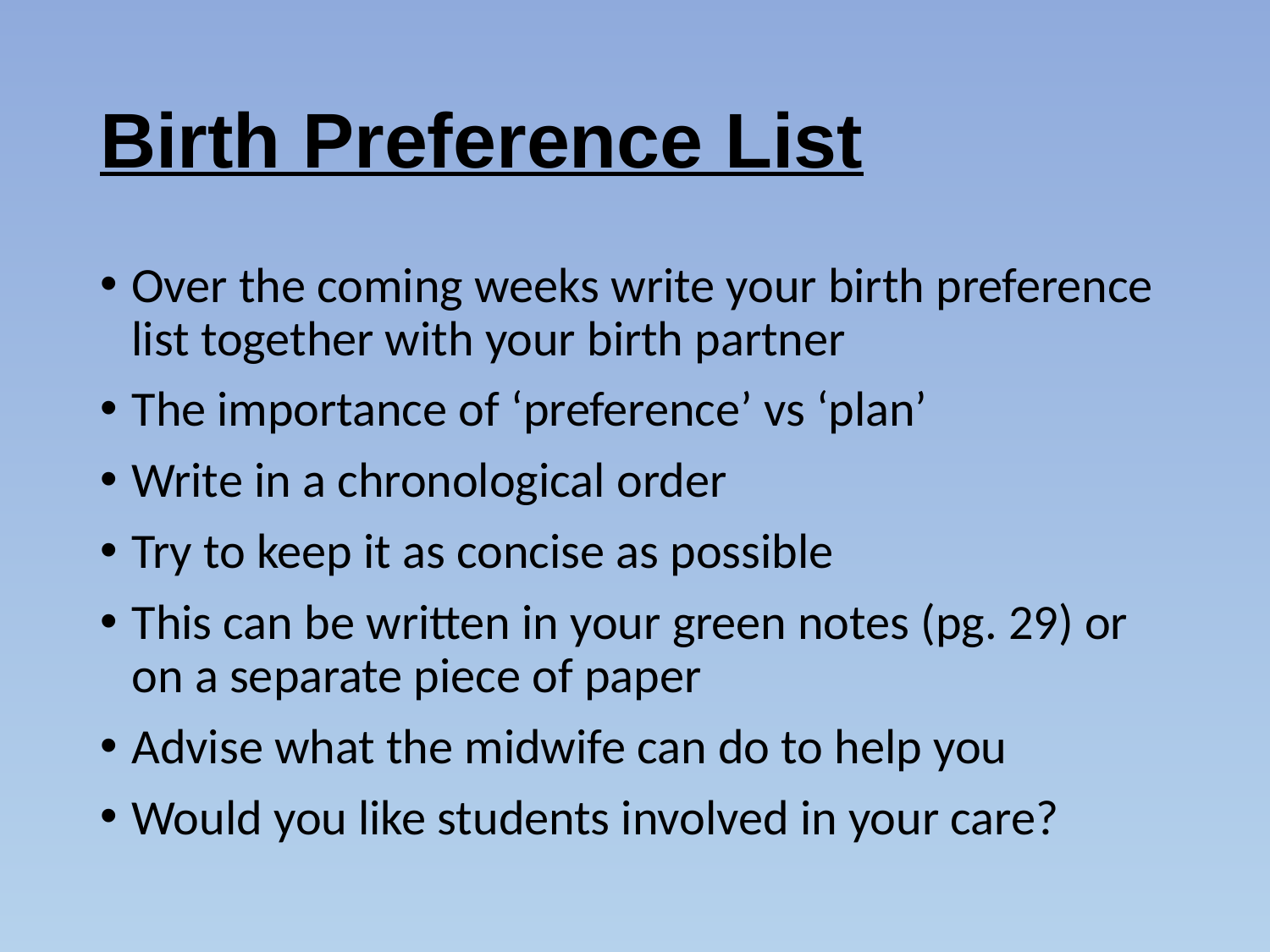

# Birth Preference List
Over the coming weeks write your birth preference list together with your birth partner
The importance of ‘preference’ vs ‘plan’
Write in a chronological order
Try to keep it as concise as possible
This can be written in your green notes (pg. 29) or on a separate piece of paper
Advise what the midwife can do to help you
Would you like students involved in your care?